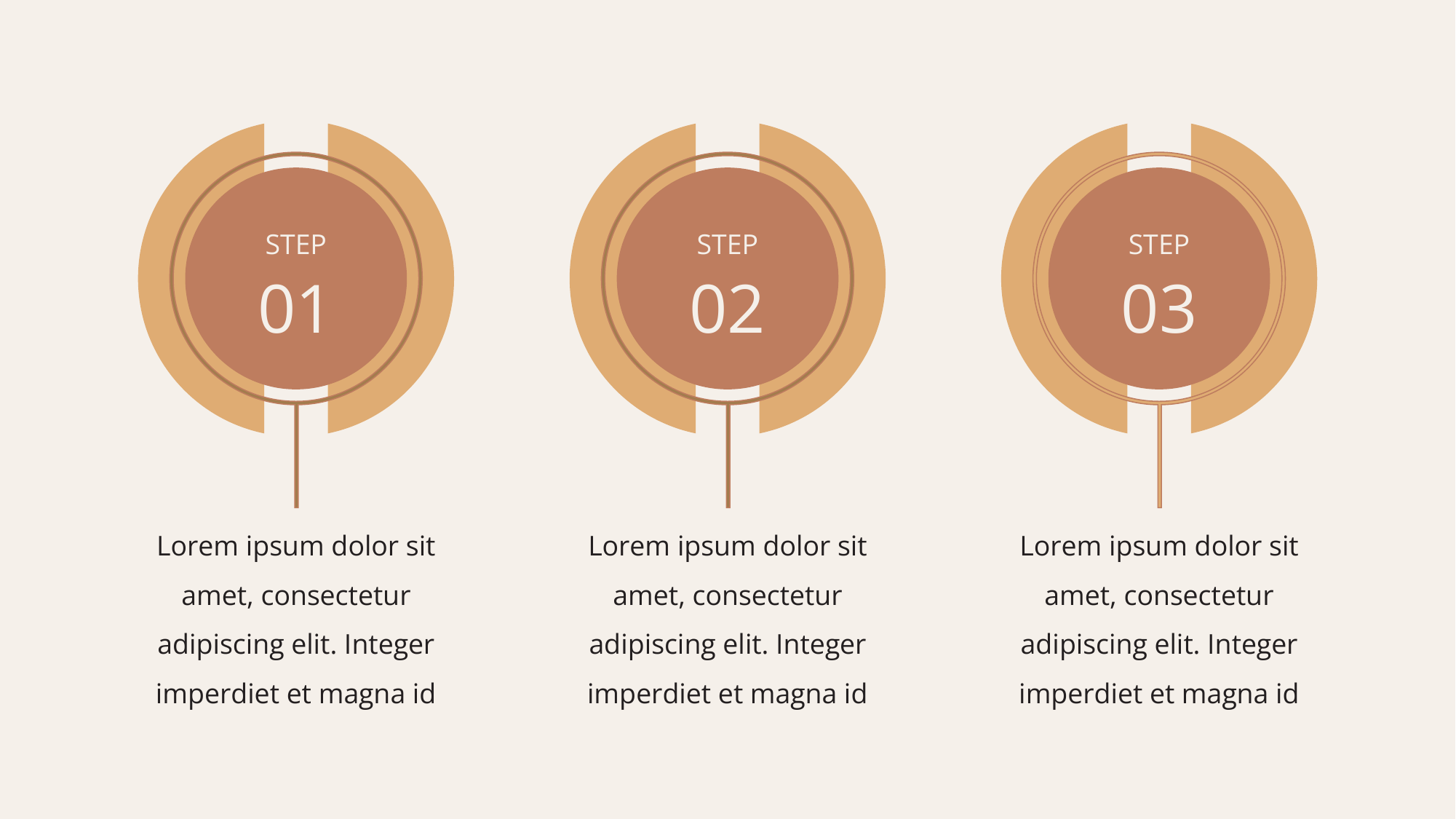

STEP
01
STEP
02
STEP
03
Lorem ipsum dolor sit amet, consectetur adipiscing elit. Integer imperdiet et magna id
Lorem ipsum dolor sit amet, consectetur adipiscing elit. Integer imperdiet et magna id
Lorem ipsum dolor sit amet, consectetur adipiscing elit. Integer imperdiet et magna id